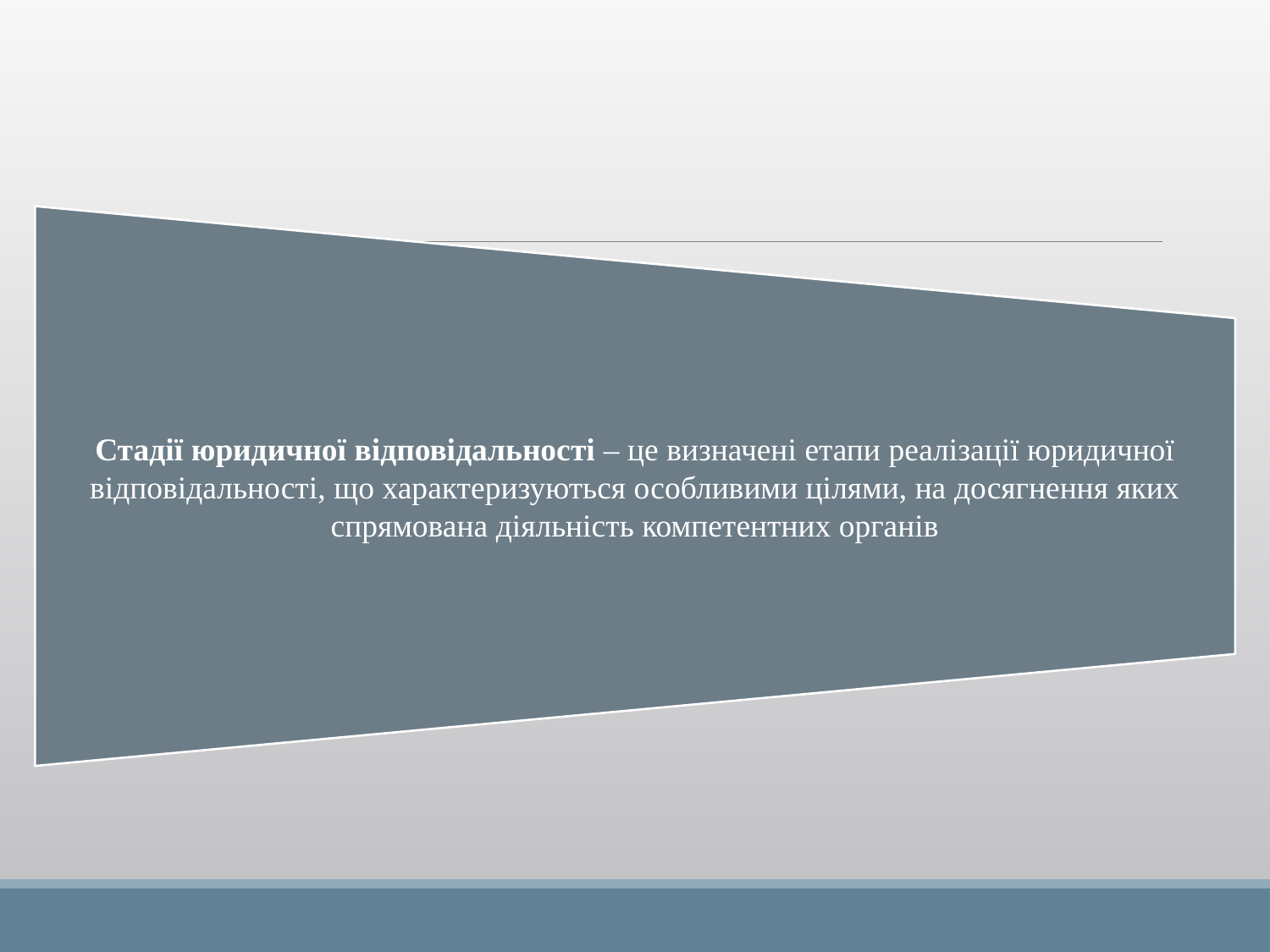

Стадії юридичної відповідальності – це визначені етапи реалізації юридичної відповідальності, що характеризуються особливими цілями, на досягнення яких спрямована діяльність компетентних органів